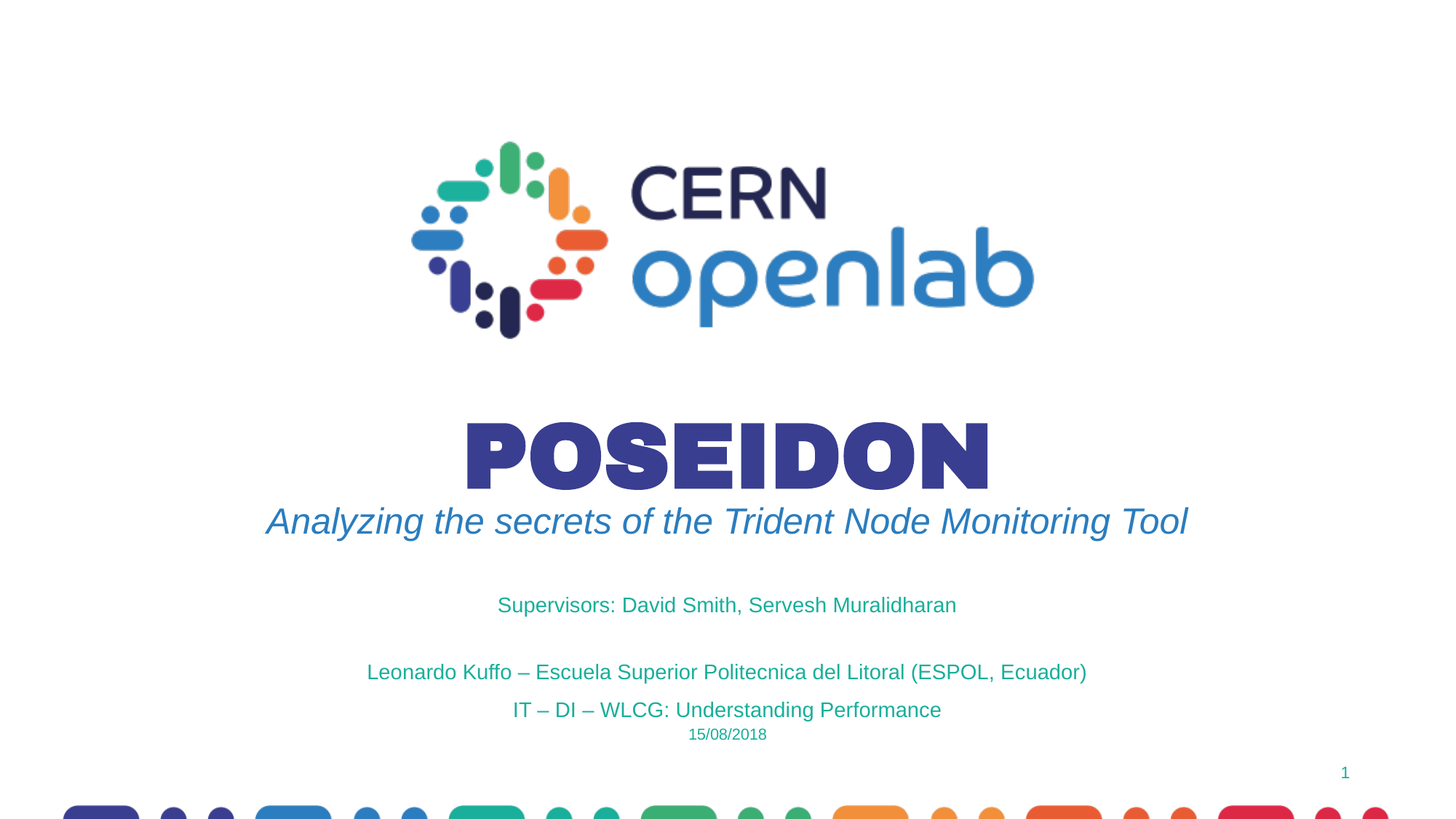

# POSEIDON
Analyzing the secrets of the Trident Node Monitoring Tool
Supervisors: David Smith, Servesh Muralidharan

Leonardo Kuffo – Escuela Superior Politecnica del Litoral (ESPOL, Ecuador)
IT – DI – WLCG: Understanding Performance
15/08/2018